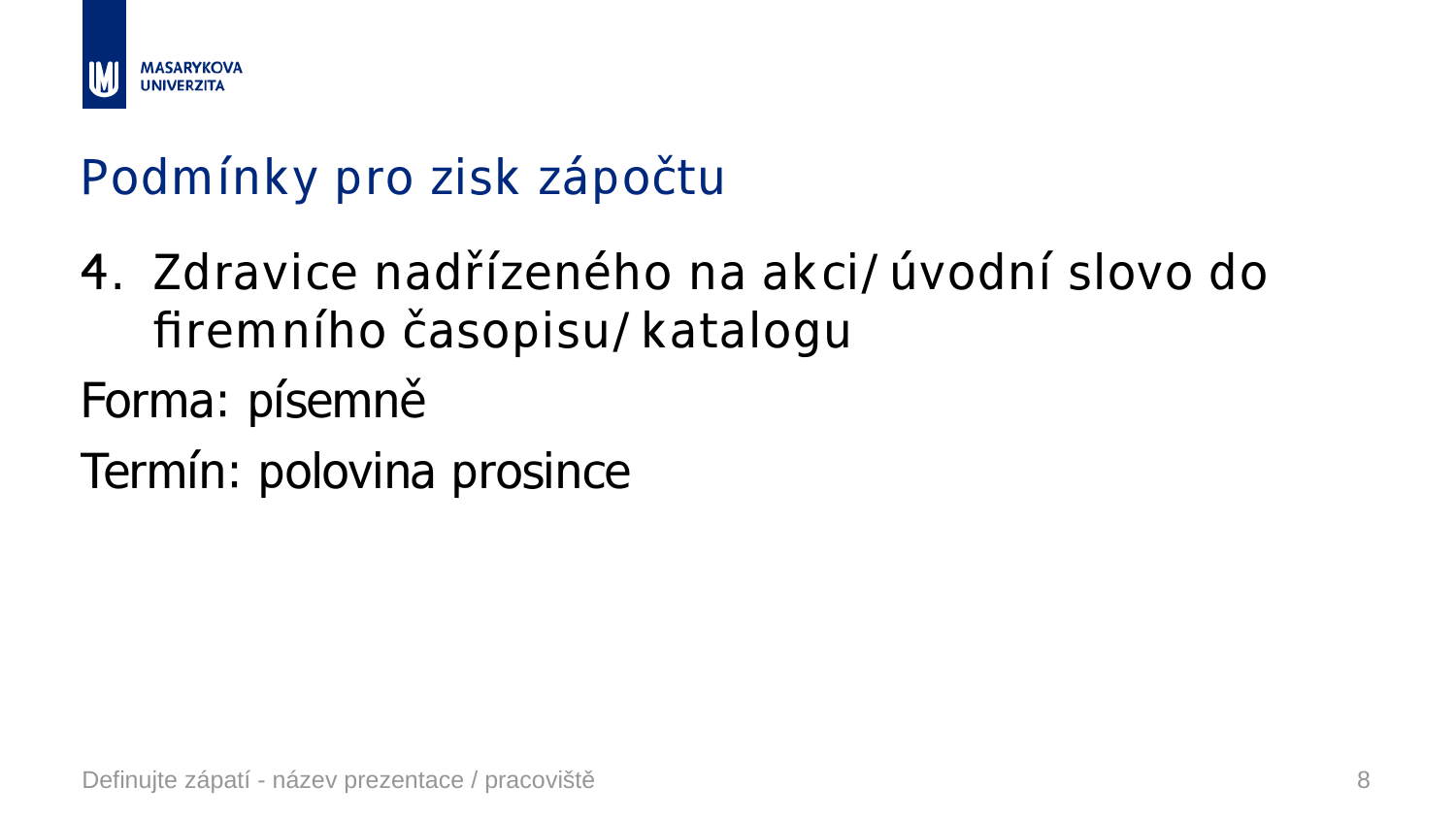

# Podmínky pro zisk zápočtu
Zdravice nadřízeného na akci/úvodní slovo do firemního časopisu/katalogu
Forma: písemně
Termín: polovina prosince

Definujte zápatí - název prezentace / pracoviště
8